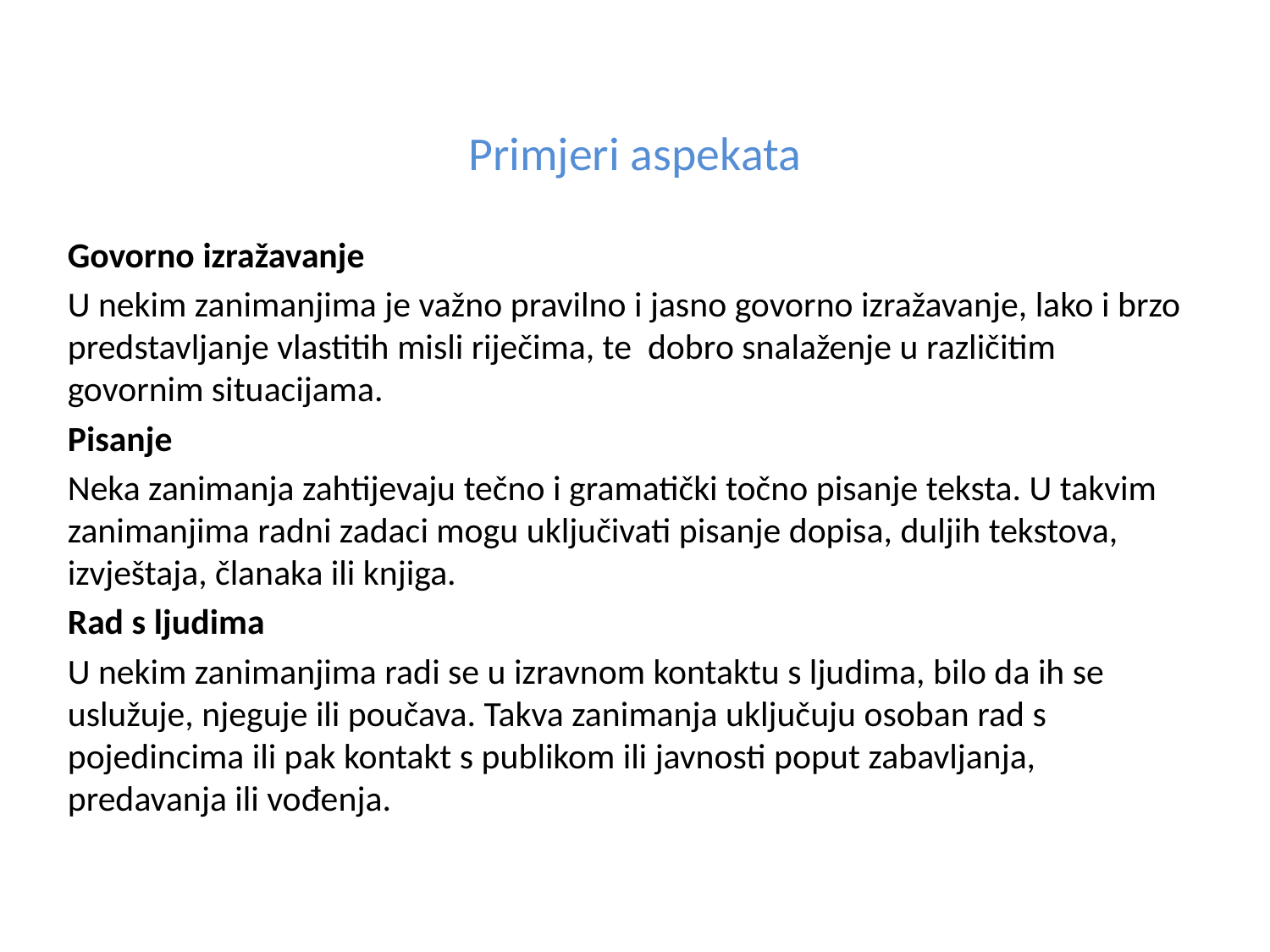

# Primjeri aspekata
Govorno izražavanje
U nekim zanimanjima je važno pravilno i jasno govorno izražavanje, lako i brzo predstavljanje vlastitih misli riječima, te  dobro snalaženje u različitim govornim situacijama.
Pisanje
Neka zanimanja zahtijevaju tečno i gramatički točno pisanje teksta. U takvim zanimanjima radni zadaci mogu uključivati pisanje dopisa, duljih tekstova, izvještaja, članaka ili knjiga.
Rad s ljudima
U nekim zanimanjima radi se u izravnom kontaktu s ljudima, bilo da ih se uslužuje, njeguje ili poučava. Takva zanimanja uključuju osoban rad s pojedincima ili pak kontakt s publikom ili javnosti poput zabavljanja, predavanja ili vođenja.